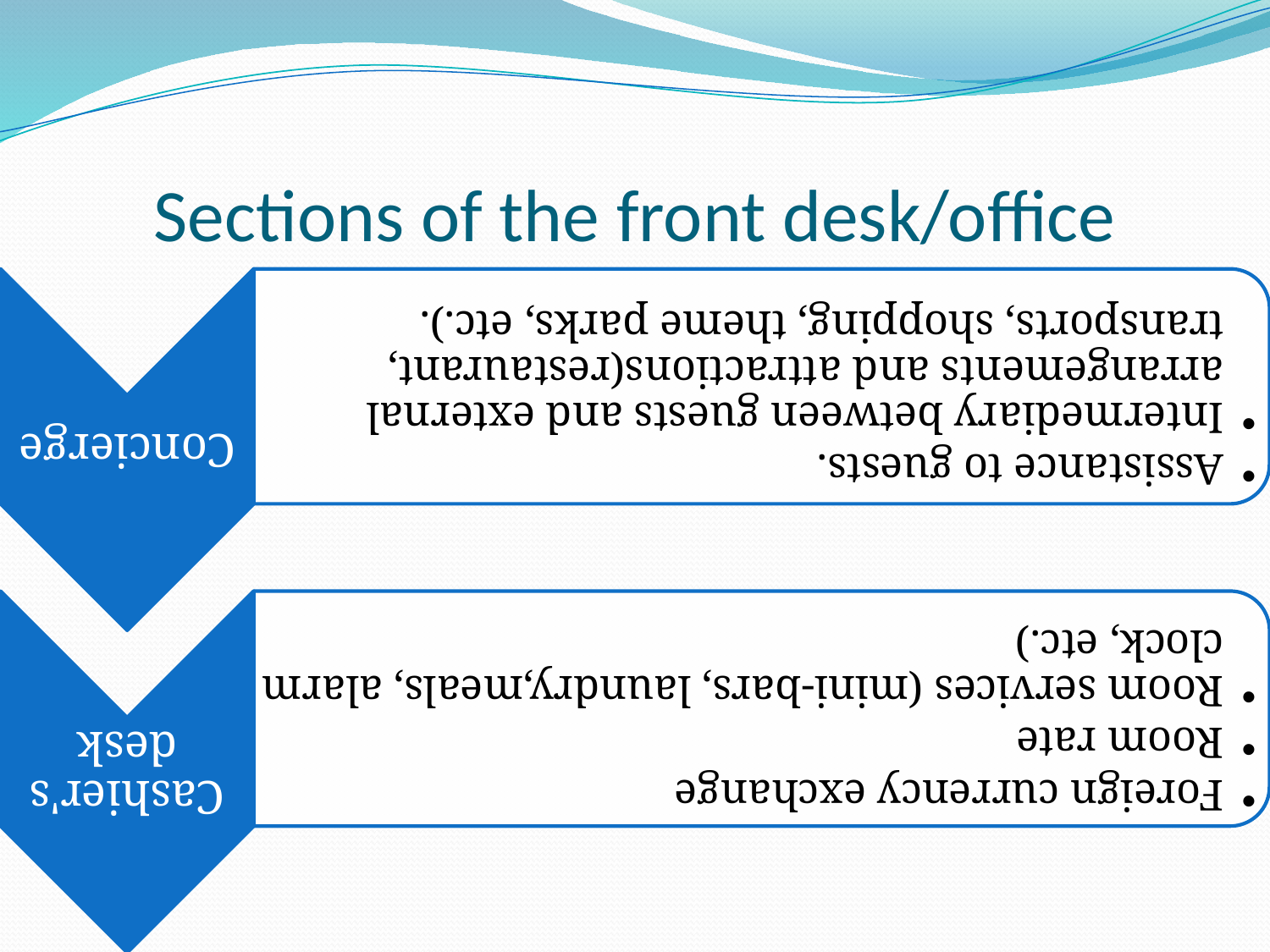

# Sections of the front desk/office
Concierge
Assistance to guests.
Intermediary between guests and external arrangements and attractions(restaurant, transports, shopping, theme parks, etc.).
Cashier's desk
Foreign currency exchange
Room rate
Room services (mini-bars, laundry,meals, alarm clock, etc.)